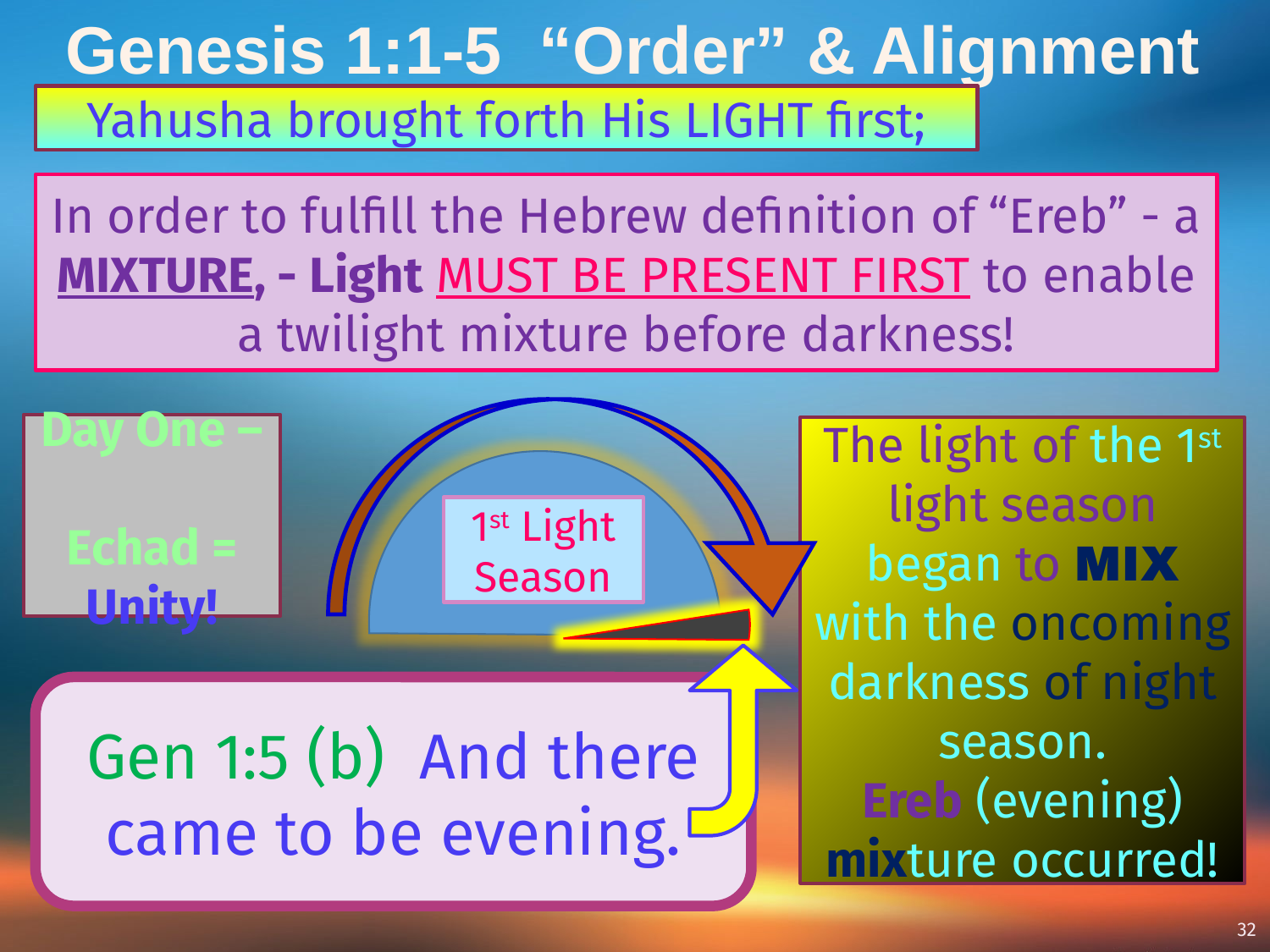

Genesis 1:1-5  “Order” & Alignment
Yahusha brought forth His LIGHT first;
In order to fulfill the Hebrew definition of “Ereb” - a MIXTURE, - Light MUST BE PRESENT FIRST to enable a twilight mixture before darkness!

Day One –
Echad = Unity!
The light of the 1st light season began to MIX with the oncoming darkness of night season.
Ereb (evening) mixture occurred!

1st Light Season

Gen 1:5 (b)  And there came to be evening.

32